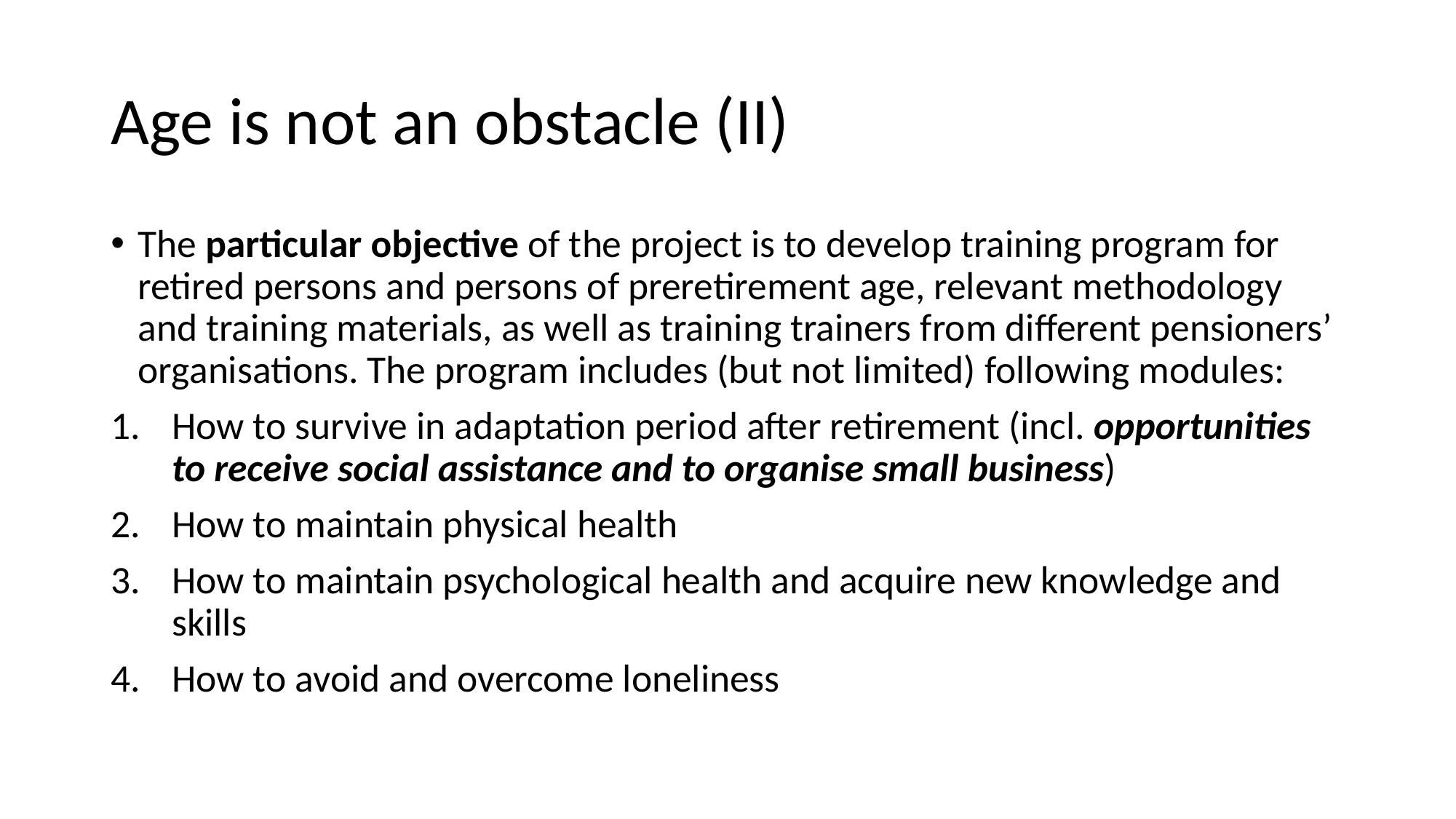

# Age is not an obstacle (II)
The particular objective of the project is to develop training program for retired persons and persons of preretirement age, relevant methodology and training materials, as well as training trainers from different pensioners’ organisations. The program includes (but not limited) following modules:
How to survive in adaptation period after retirement (incl. opportunities to receive social assistance and to organise small business)
How to maintain physical health
How to maintain psychological health and acquire new knowledge and skills
How to avoid and overcome loneliness